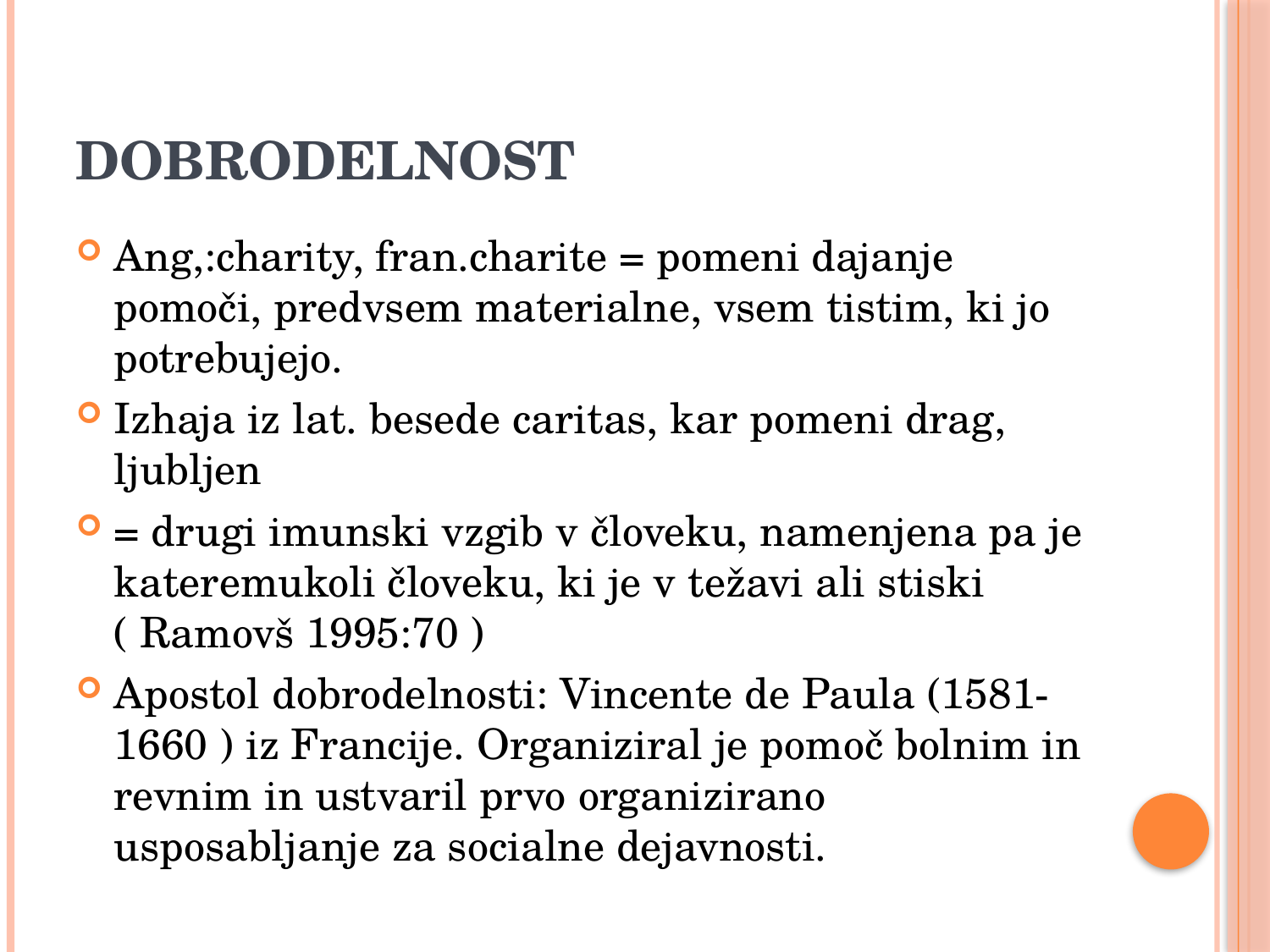

# DOBRODELNOST
Ang,:charity, fran.charite = pomeni dajanje pomoči, predvsem materialne, vsem tistim, ki jo potrebujejo.
Izhaja iz lat. besede caritas, kar pomeni drag, ljubljen
= drugi imunski vzgib v človeku, namenjena pa je kateremukoli človeku, ki je v težavi ali stiski ( Ramovš 1995:70 )
Apostol dobrodelnosti: Vincente de Paula (1581-1660 ) iz Francije. Organiziral je pomoč bolnim in revnim in ustvaril prvo organizirano usposabljanje za socialne dejavnosti.